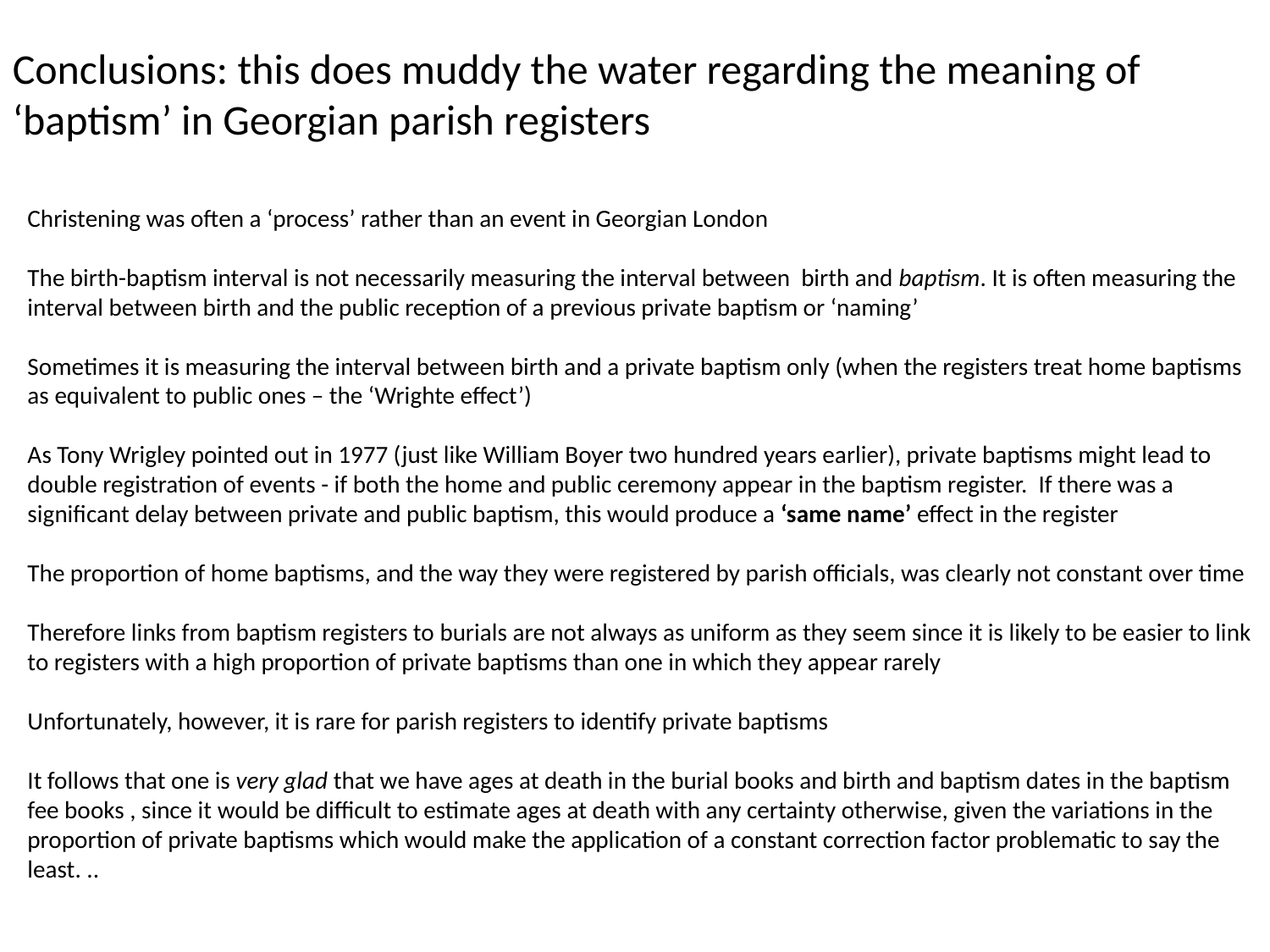

Conclusions: this does muddy the water regarding the meaning of ‘baptism’ in Georgian parish registers
Christening was often a ‘process’ rather than an event in Georgian London

The birth-baptism interval is not necessarily measuring the interval between  birth and baptism. It is often measuring the interval between birth and the public reception of a previous private baptism or ‘naming’

Sometimes it is measuring the interval between birth and a private baptism only (when the registers treat home baptisms as equivalent to public ones – the ‘Wrighte effect’)

As Tony Wrigley pointed out in 1977 (just like William Boyer two hundred years earlier), private baptisms might lead to double registration of events - if both the home and public ceremony appear in the baptism register.  If there was a significant delay between private and public baptism, this would produce a ‘same name’ effect in the register

The proportion of home baptisms, and the way they were registered by parish officials, was clearly not constant over time

Therefore links from baptism registers to burials are not always as uniform as they seem since it is likely to be easier to link to registers with a high proportion of private baptisms than one in which they appear rarely

Unfortunately, however, it is rare for parish registers to identify private baptisms

It follows that one is very glad that we have ages at death in the burial books and birth and baptism dates in the baptism fee books , since it would be difficult to estimate ages at death with any certainty otherwise, given the variations in the proportion of private baptisms which would make the application of a constant correction factor problematic to say the least. ..